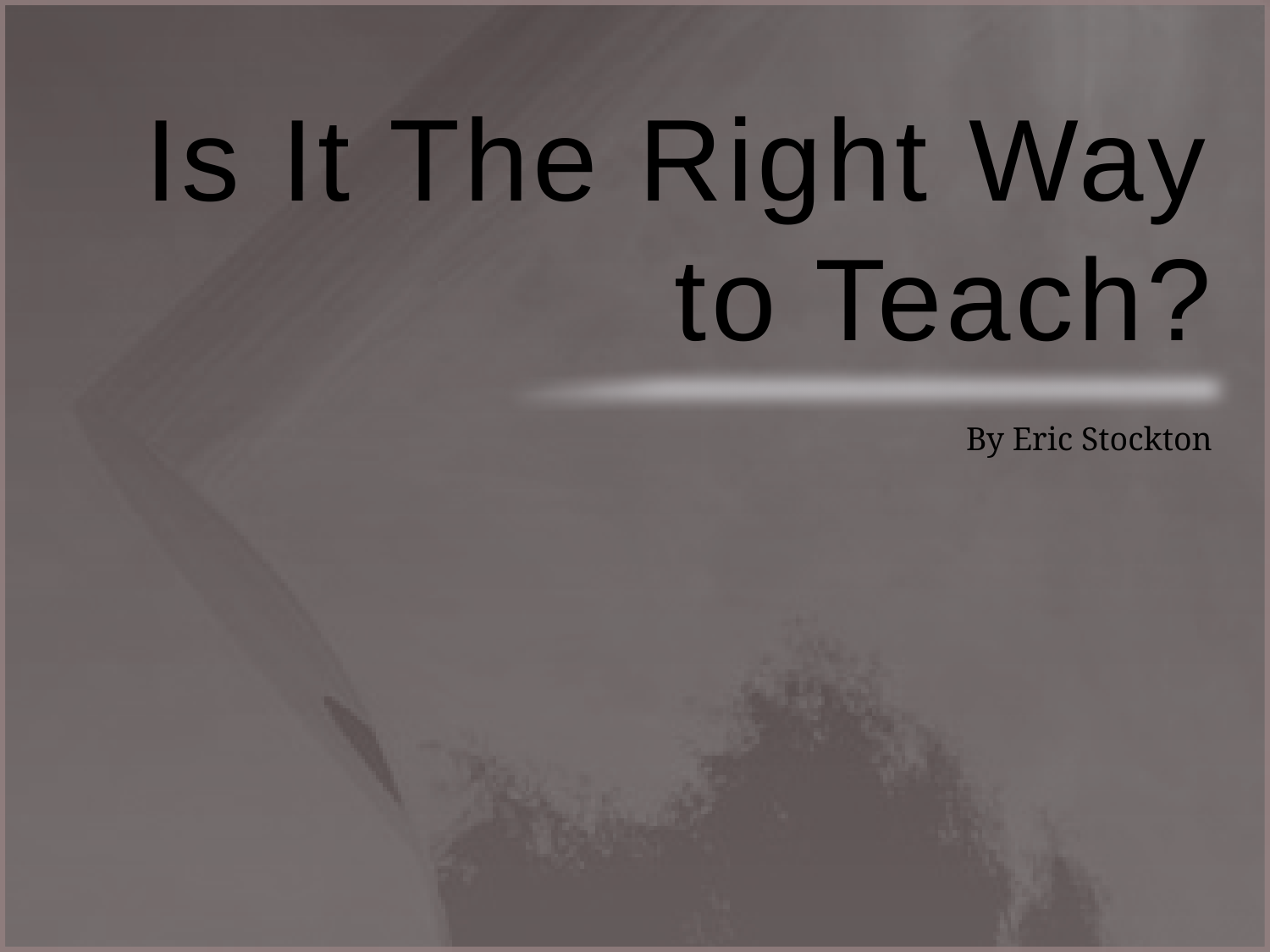

# Is It The Right Way to Teach?
By Eric Stockton